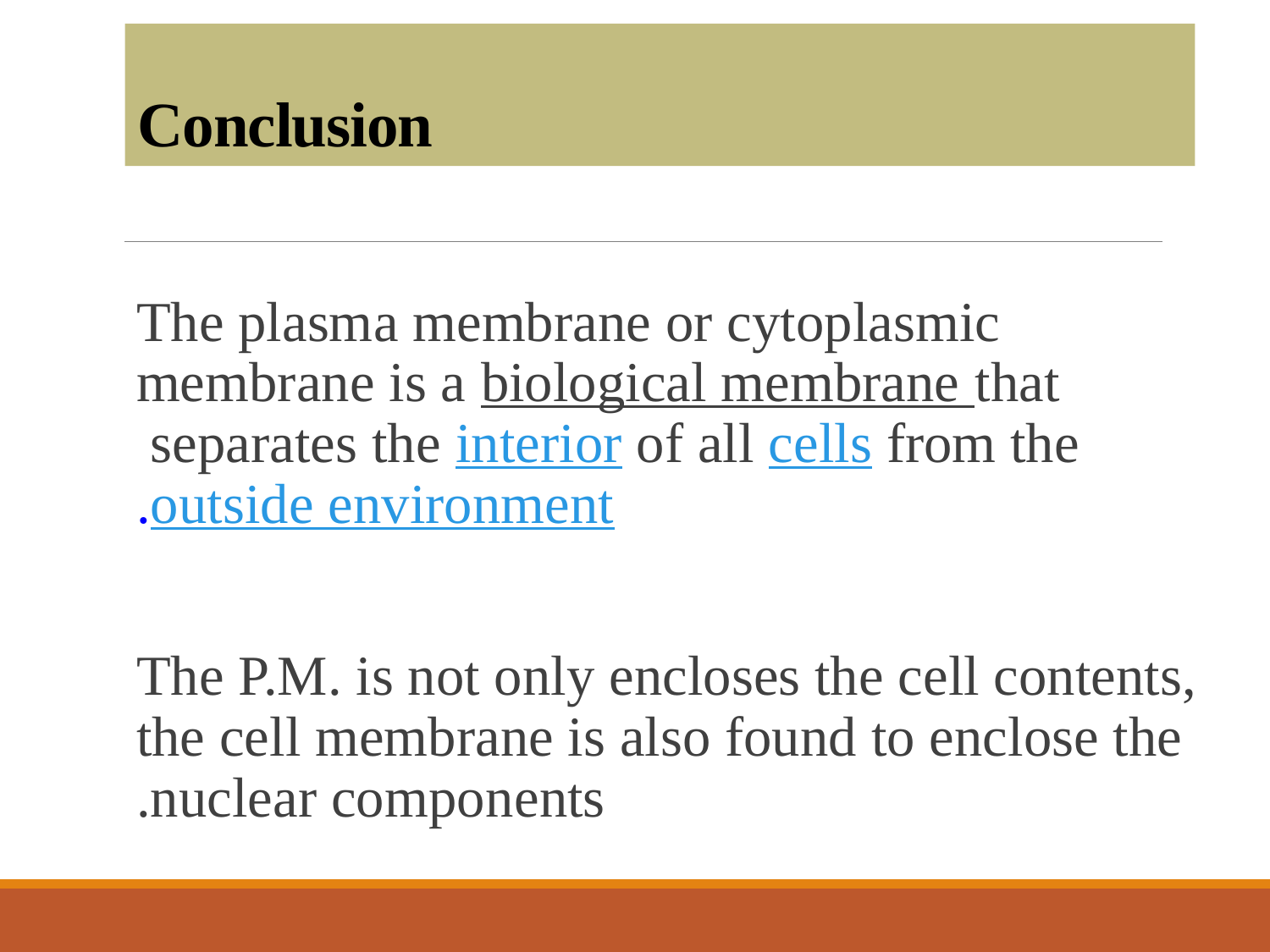

# Conclusion
The plasma membrane or cytoplasmic membrane is a biological membrane that separates the interior of all cells from the outside environment.

The P.M. is not only encloses the cell contents, the cell membrane is also found to enclose the nuclear components.